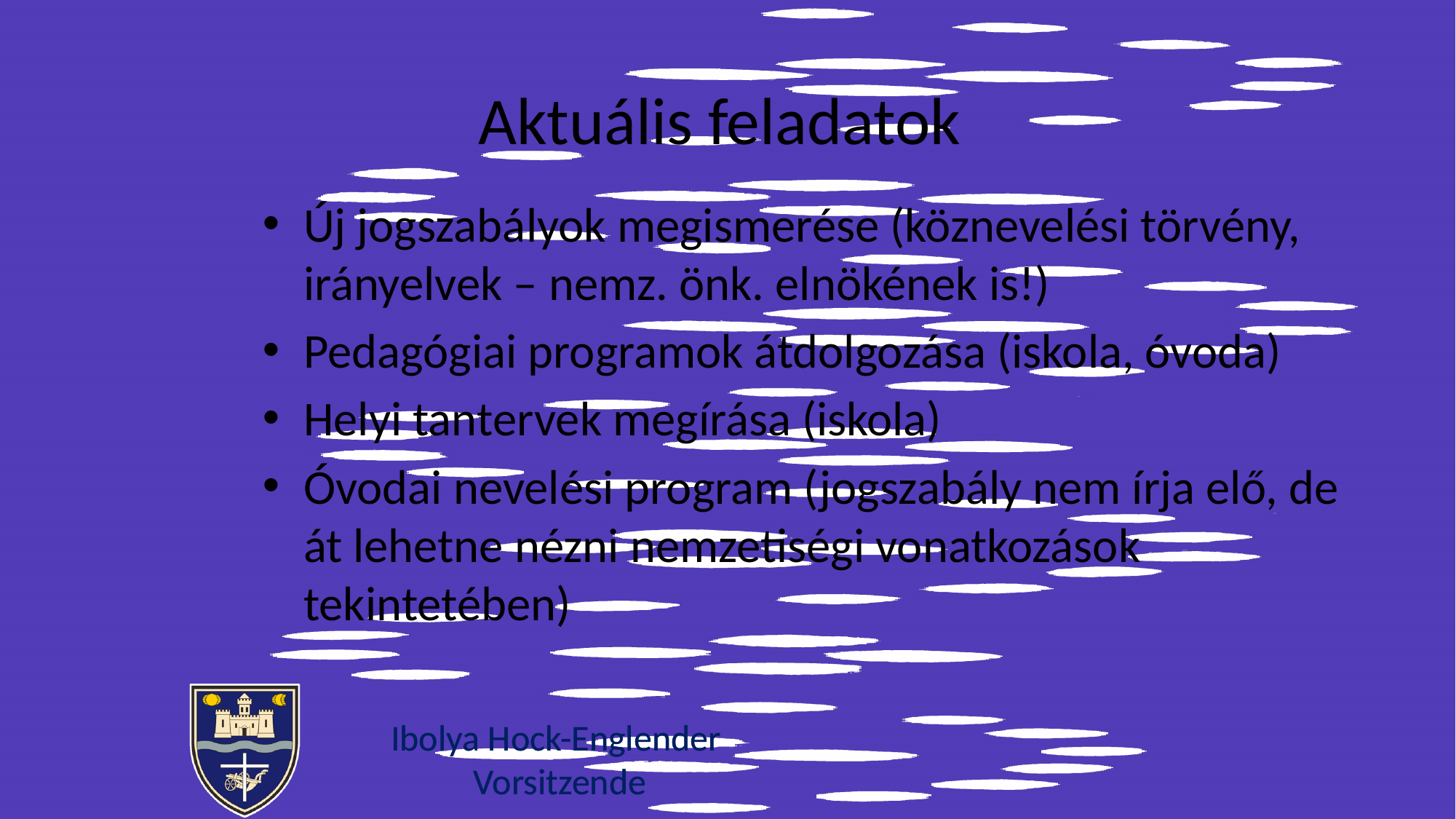

# Aktuális feladatok
Új jogszabályok megismerése (köznevelési törvény, irányelvek – nemz. önk. elnökének is!)
Pedagógiai programok átdolgozása (iskola, óvoda)
Helyi tantervek megírása (iskola)
Óvodai nevelési program (jogszabály nem írja elő, de át lehetne nézni nemzetiségi vonatkozások tekintetében)